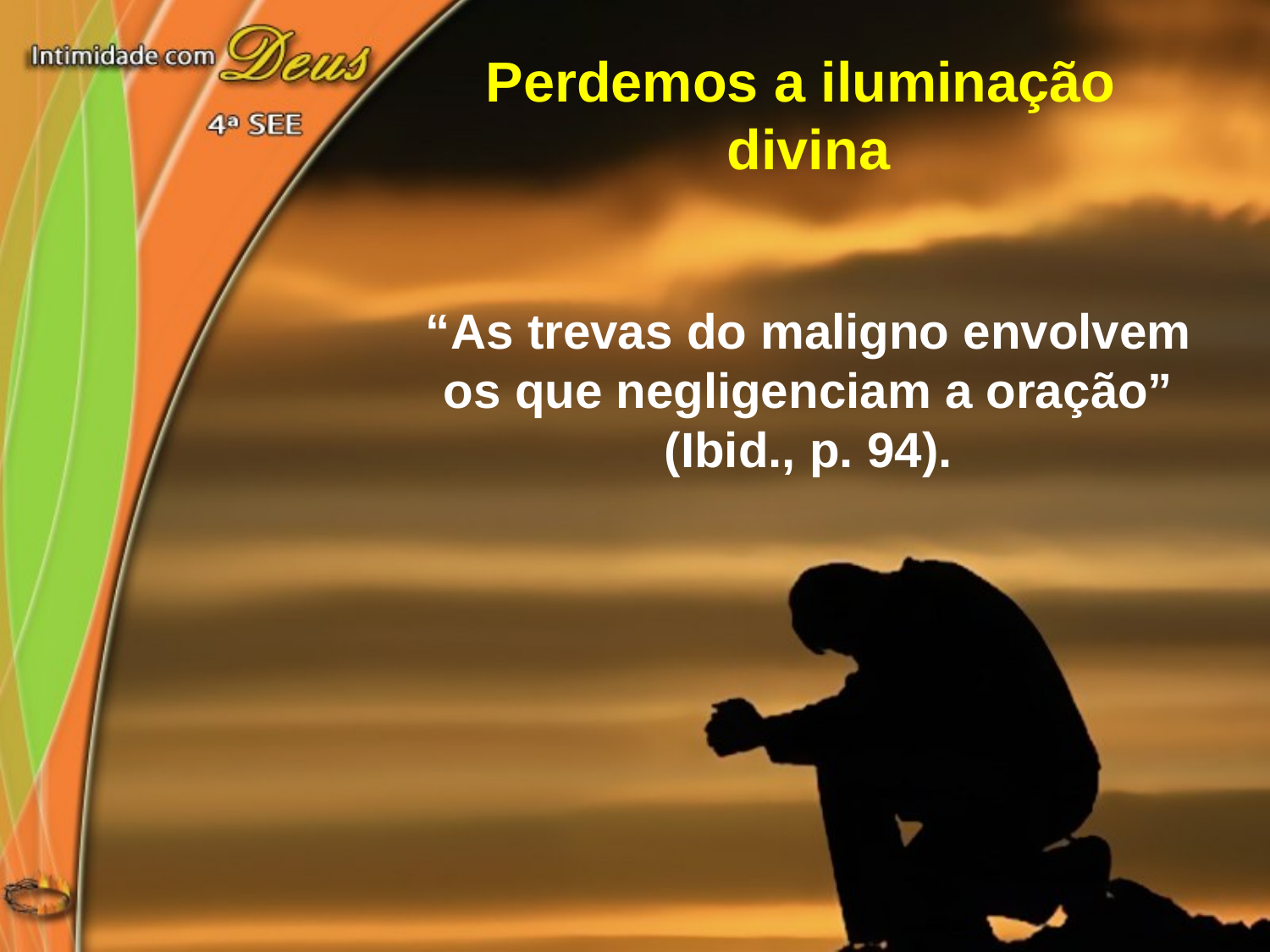

Perdemos a iluminação
divina

“As trevas do maligno envolvem
os que negligenciam a oração”
(Ibid., p. 94).